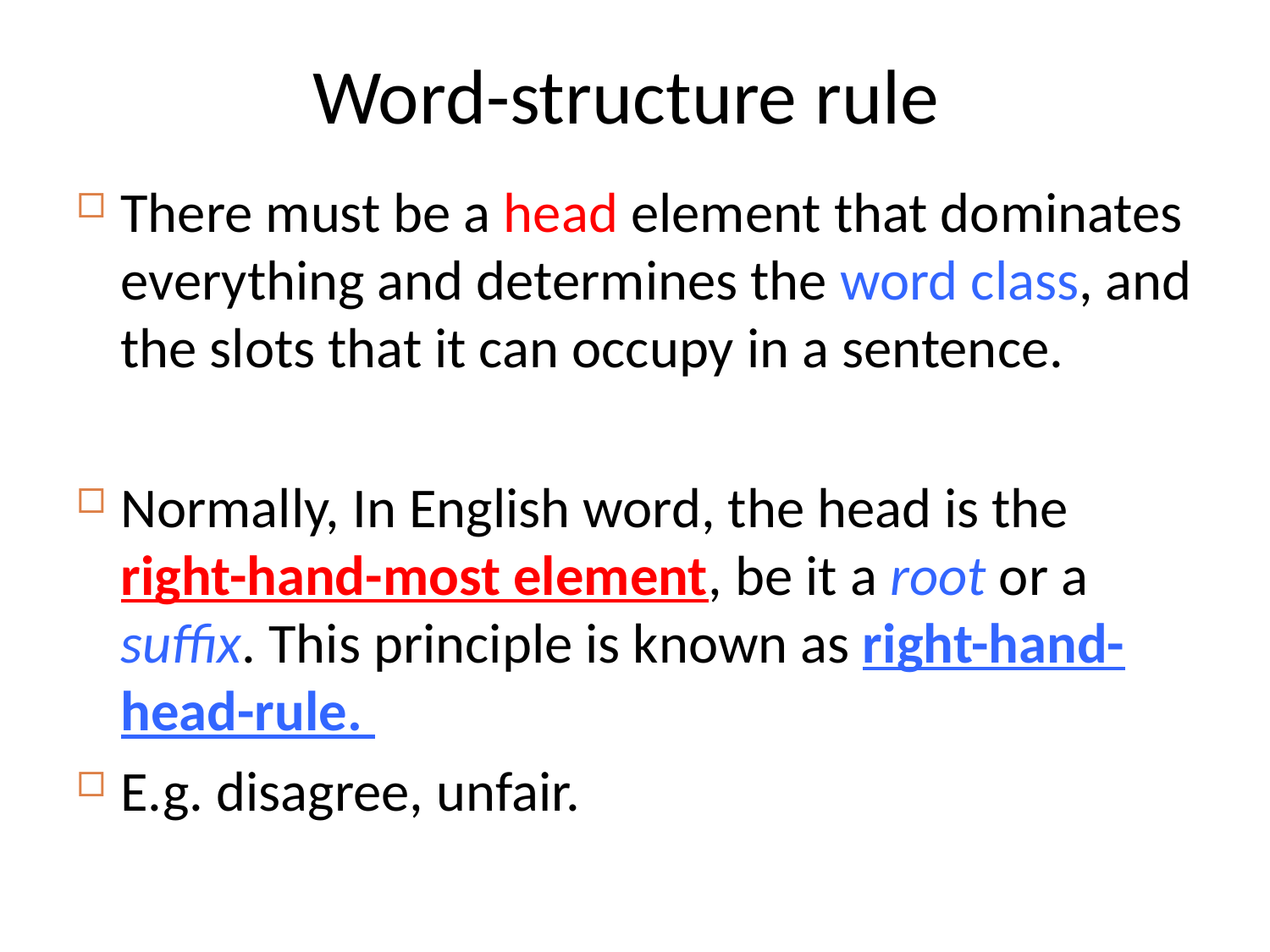

# Word-structure rule
There must be a head element that dominates everything and determines the word class, and the slots that it can occupy in a sentence.

Normally, In English word, the head is the right-hand-most element, be it a root or a suffix. This principle is known as right-hand-head-rule.
E.g. disagree, unfair.